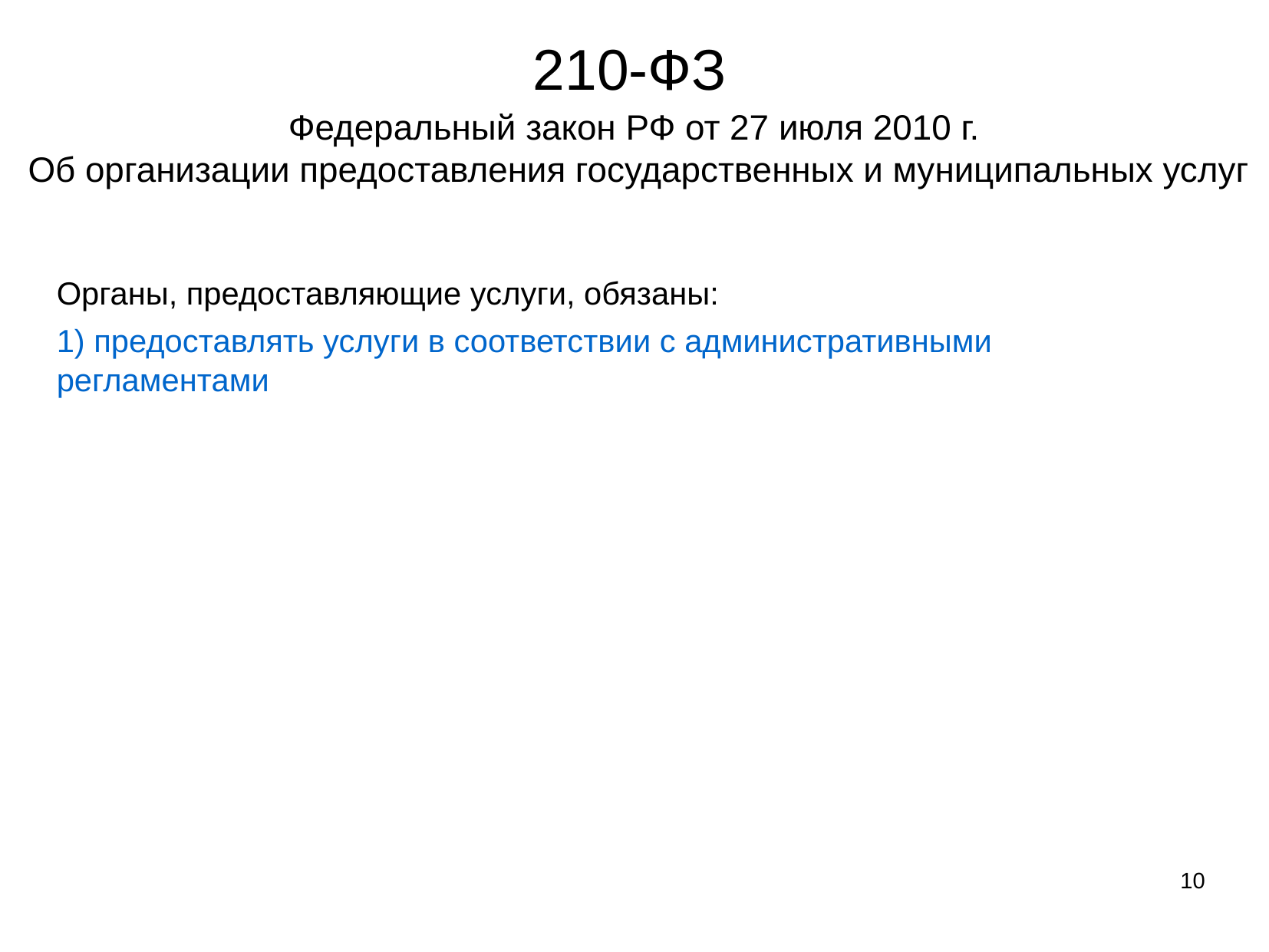

210-ФЗ
Федеральный закон РФ от 27 июля 2010 г.
Об организации предоставления государственных и муниципальных услуг
Органы, предоставляющие услуги, обязаны:
1) предоставлять услуги в соответствии с административными регламентами
10